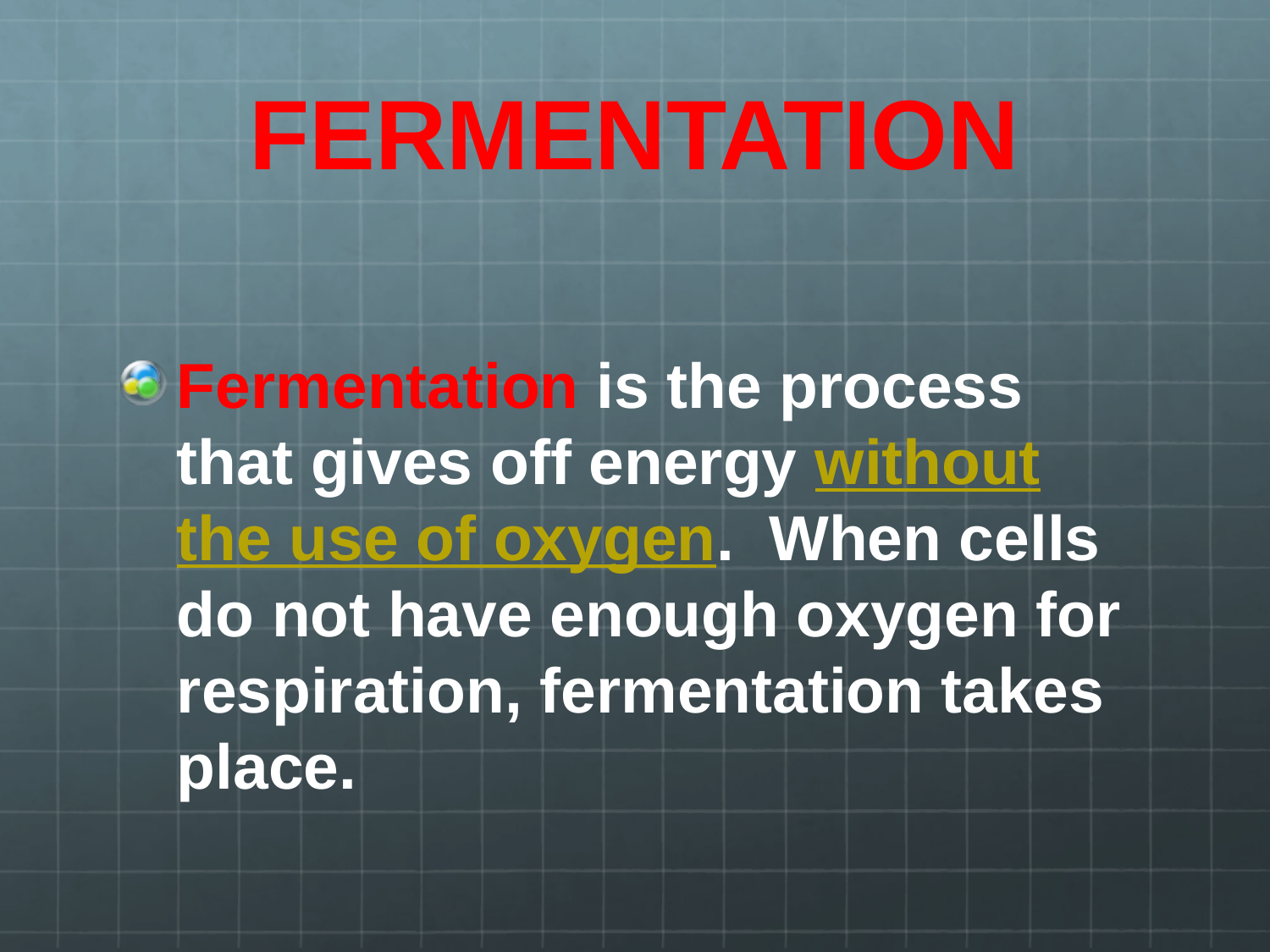

# FERMENTATION
Fermentation is the process that gives off energy without the use of oxygen.  When cells do not have enough oxygen for respiration, fermentation takes place.